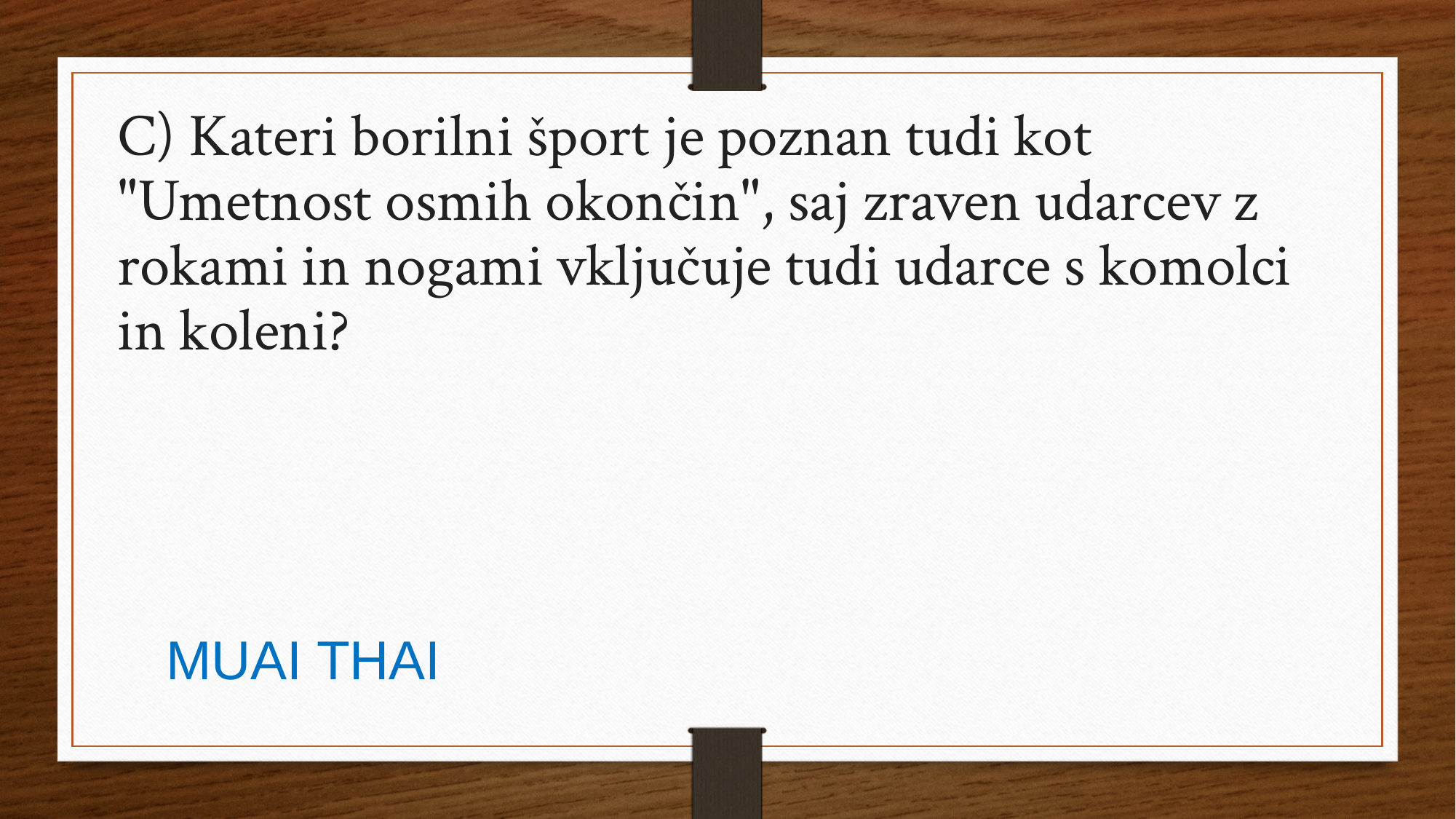

C) Kateri borilni šport je poznan tudi kot "Umetnost osmih okončin", saj zraven udarcev z rokami in nogami vključuje tudi udarce s komolci in koleni?
MUAI THAI